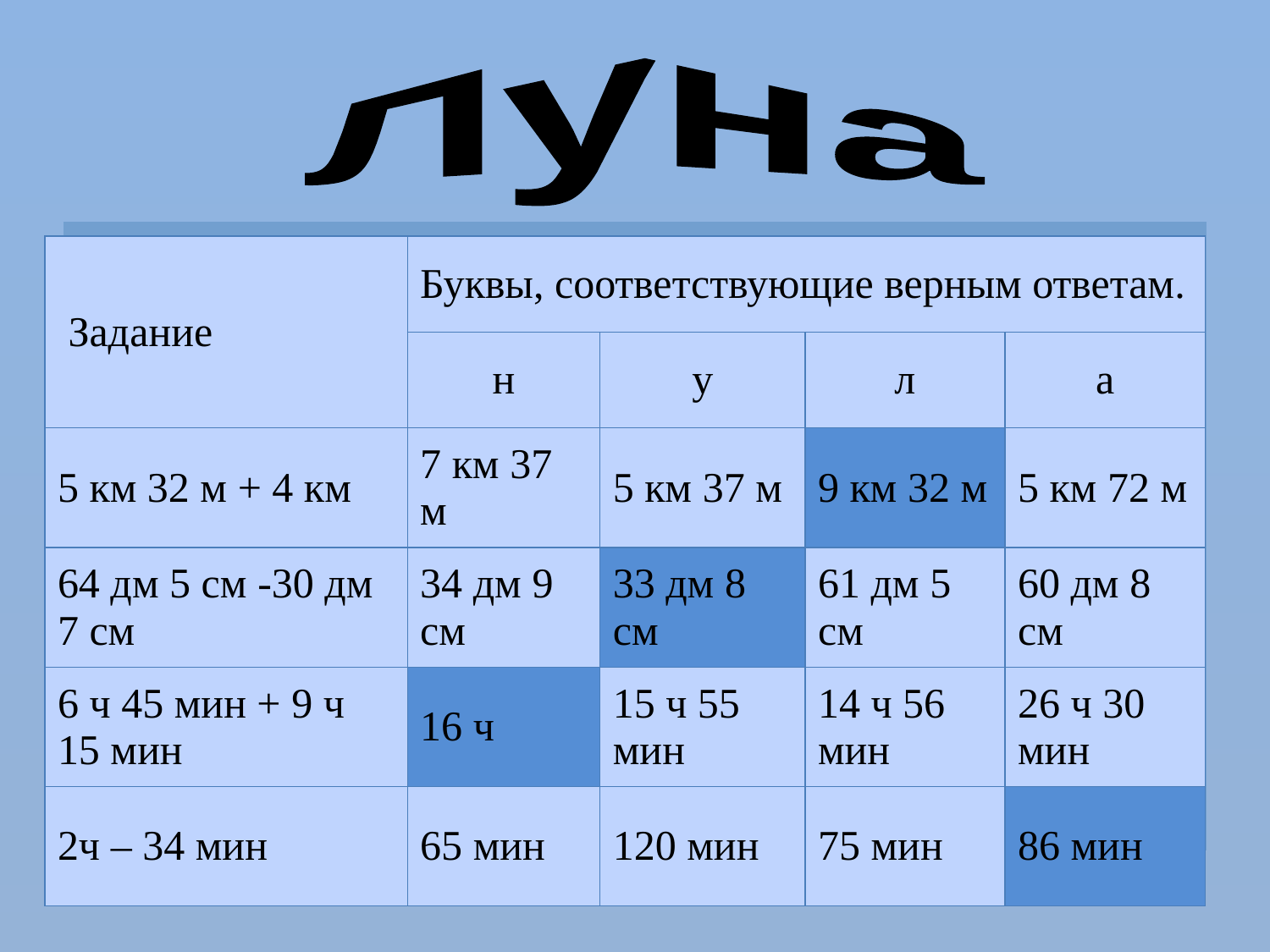

Луна

| Задание | Буквы, соответствующие верным ответам. |  |  |  |
| --- | --- | --- | --- | --- |
|  | н | у | л | а |
| 5 км 32 м + 4 км | 7 км 37 м | 5 км 37 м | 9 км 32 м | 5 км 72 м |
| 64 дм 5 см -30 дм 7 см | 34 дм 9 см | 33 дм 8 см | 61 дм 5 см | 60 дм 8 см |
| 6 ч 45 мин + 9 ч 15 мин | 16 ч | 15 ч 55 мин | 14 ч 56 мин | 26 ч 30 мин |
| 2ч – 34 мин | 65 мин | 120 мин | 75 мин | 86 мин |